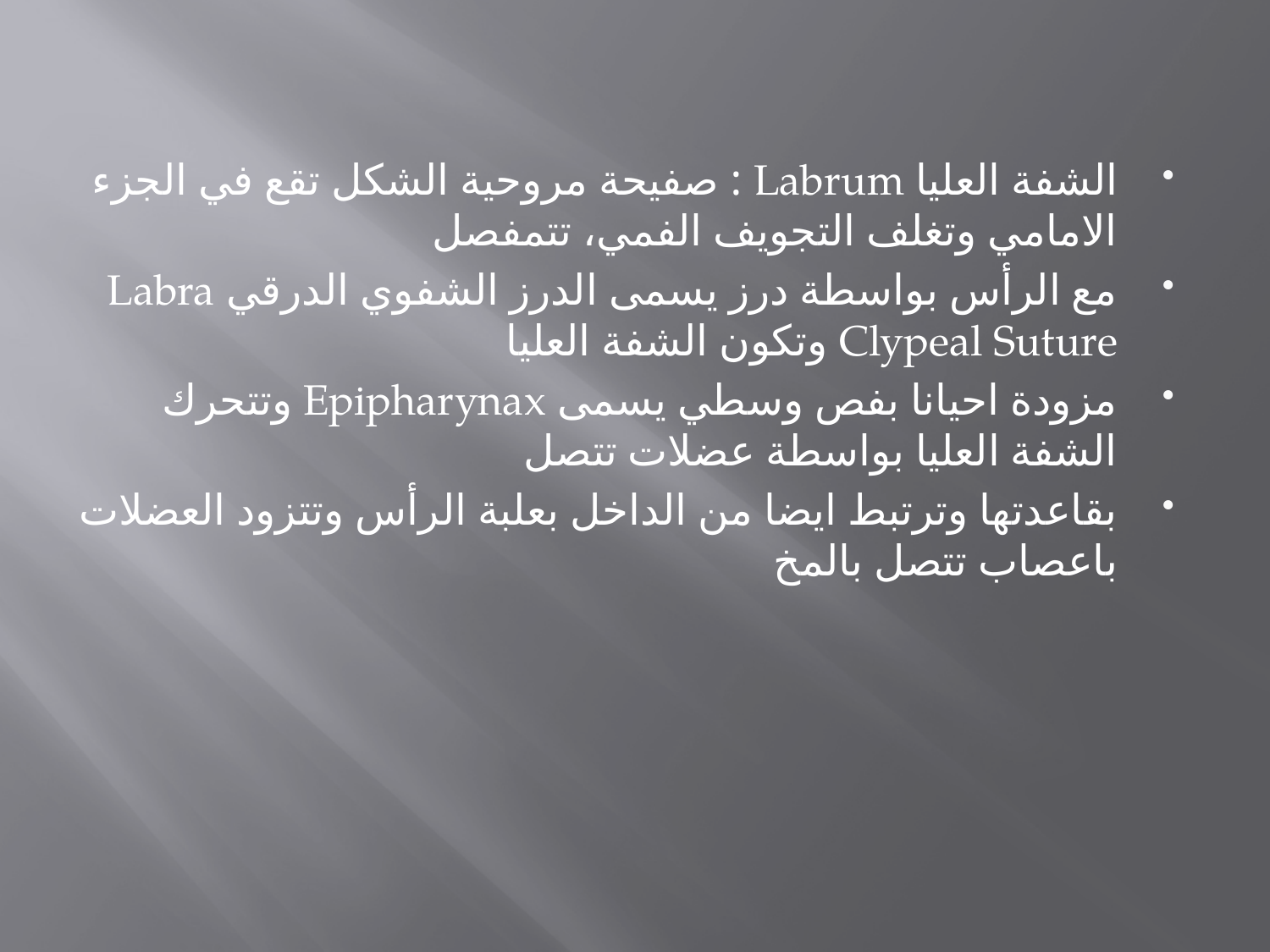

#
الشفة العليا Labrum : صفيحة مروحية الشكل تقع في الجزء الامامي وتغلف التجويف الفمي، تتمفصل
مع الرأس بواسطة درز يسمى الدرز الشفوي الدرقي Labra Clypeal Suture وتكون الشفة العليا
مزودة احيانا بفص وسطي يسمى Epipharynax وتتحرك الشفة العليا بواسطة عضلات تتصل
بقاعدتها وترتبط ايضا من الداخل بعلبة الرأس وتتزود العضلات باعصاب تتصل بالمخ